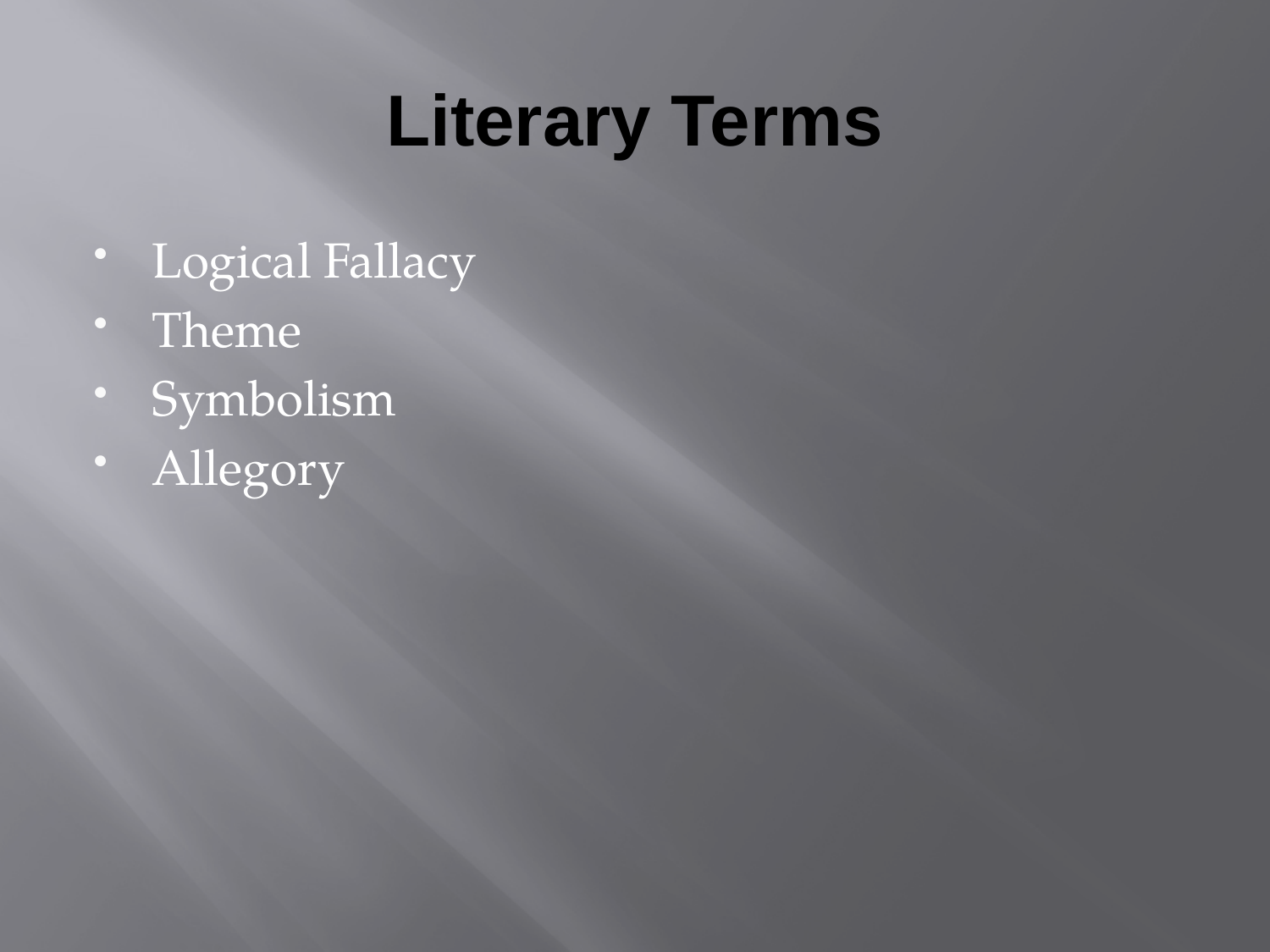

# Literary Terms
Logical Fallacy
Theme
Symbolism
Allegory